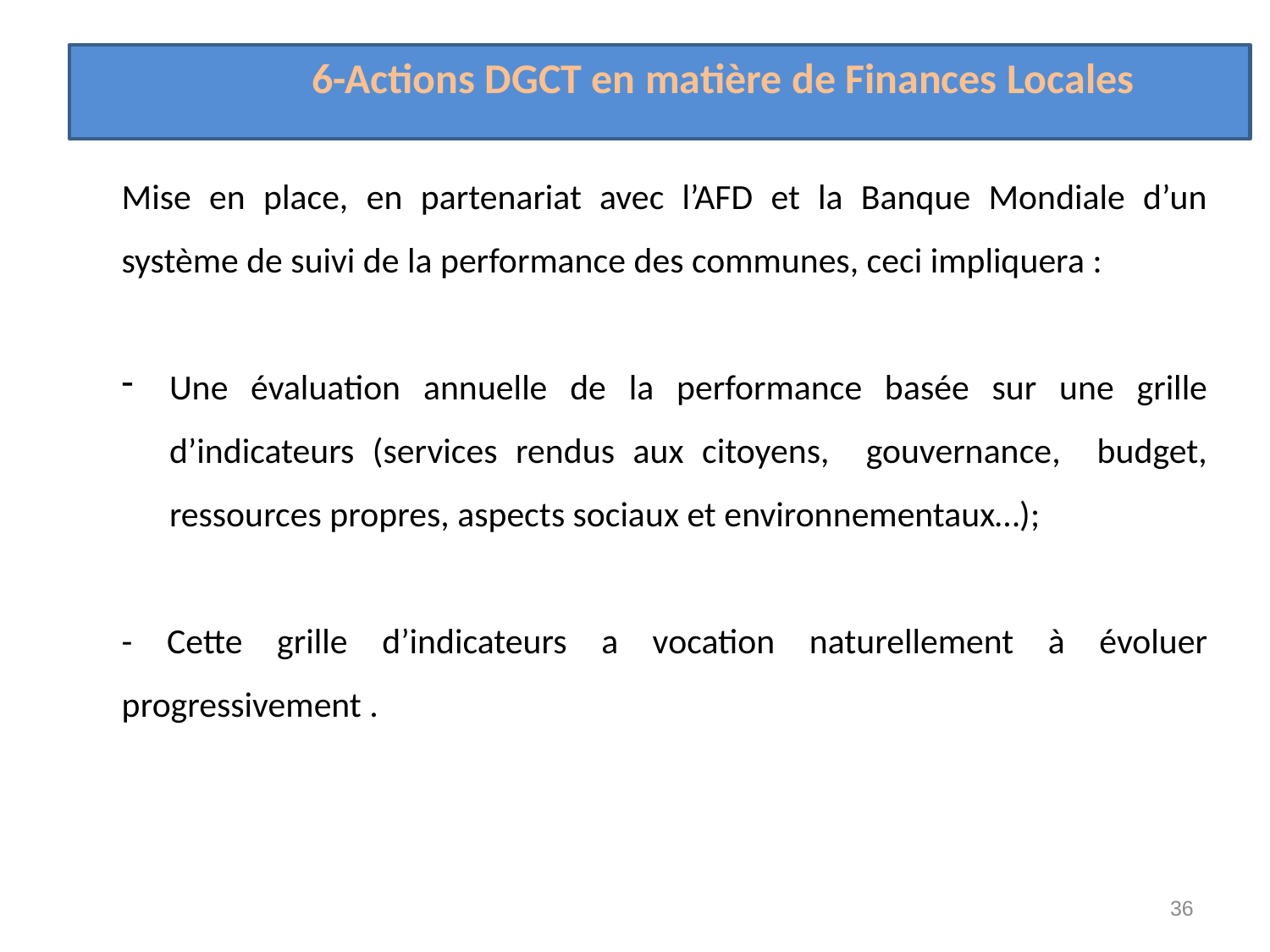

6-Actions DGCT en matière de Finances Locales
Mise en place, en partenariat avec l’AFD et la Banque Mondiale d’un système de suivi de la performance des communes, ceci impliquera :

Une évaluation annuelle de la performance basée sur une grille d’indicateurs (services rendus aux citoyens,  gouvernance,  budget, ressources propres, aspects sociaux et environnementaux…);

- Cette grille d’indicateurs a vocation naturellement à évoluer progressivement .
36